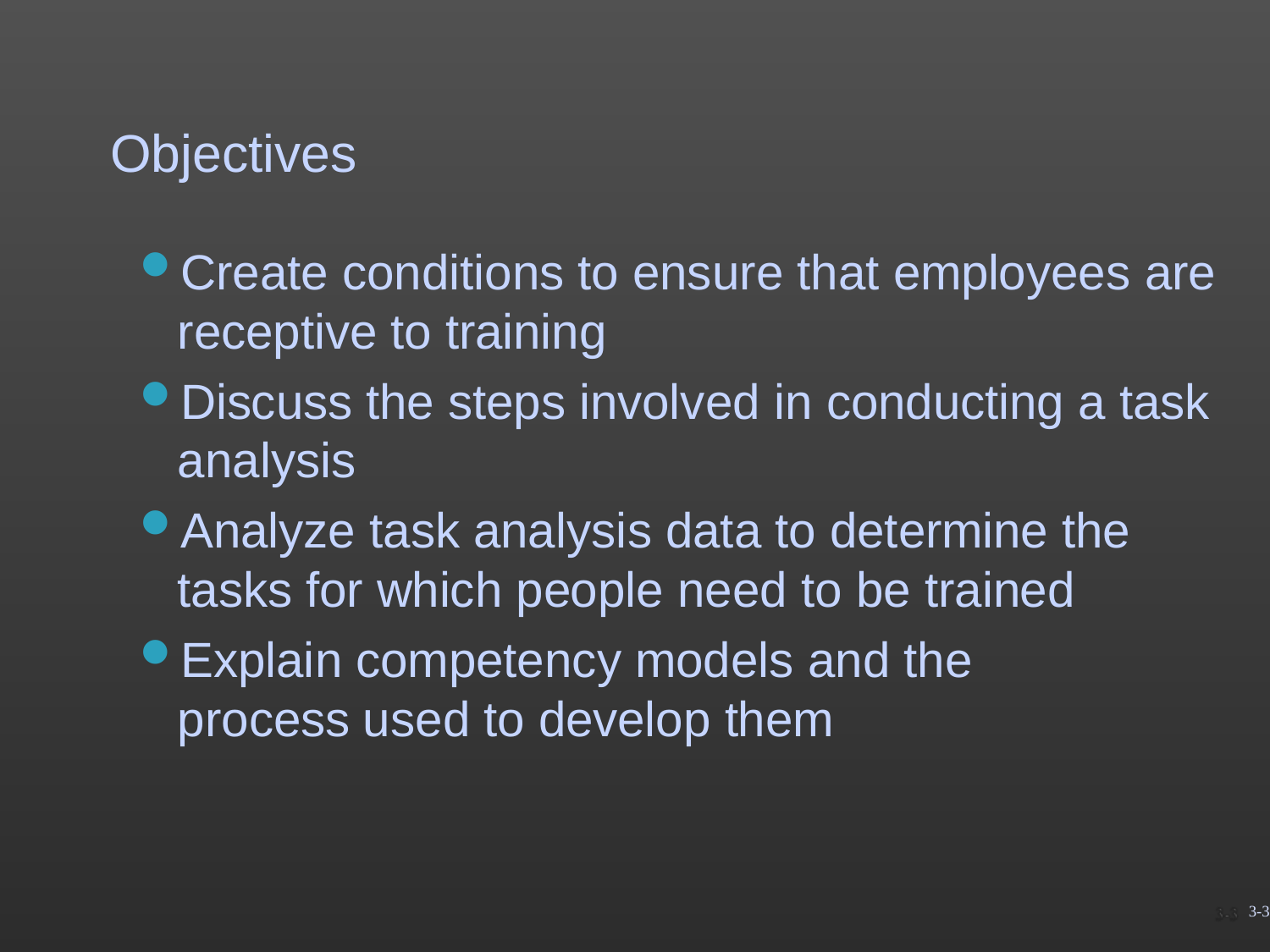

# Objectives
Create conditions to ensure that employees are receptive to training
Discuss the steps involved in conducting a task
analysis
Analyze task analysis data to determine the
tasks for which people need to be trained
Explain competency models and the process used to develop them

3-3